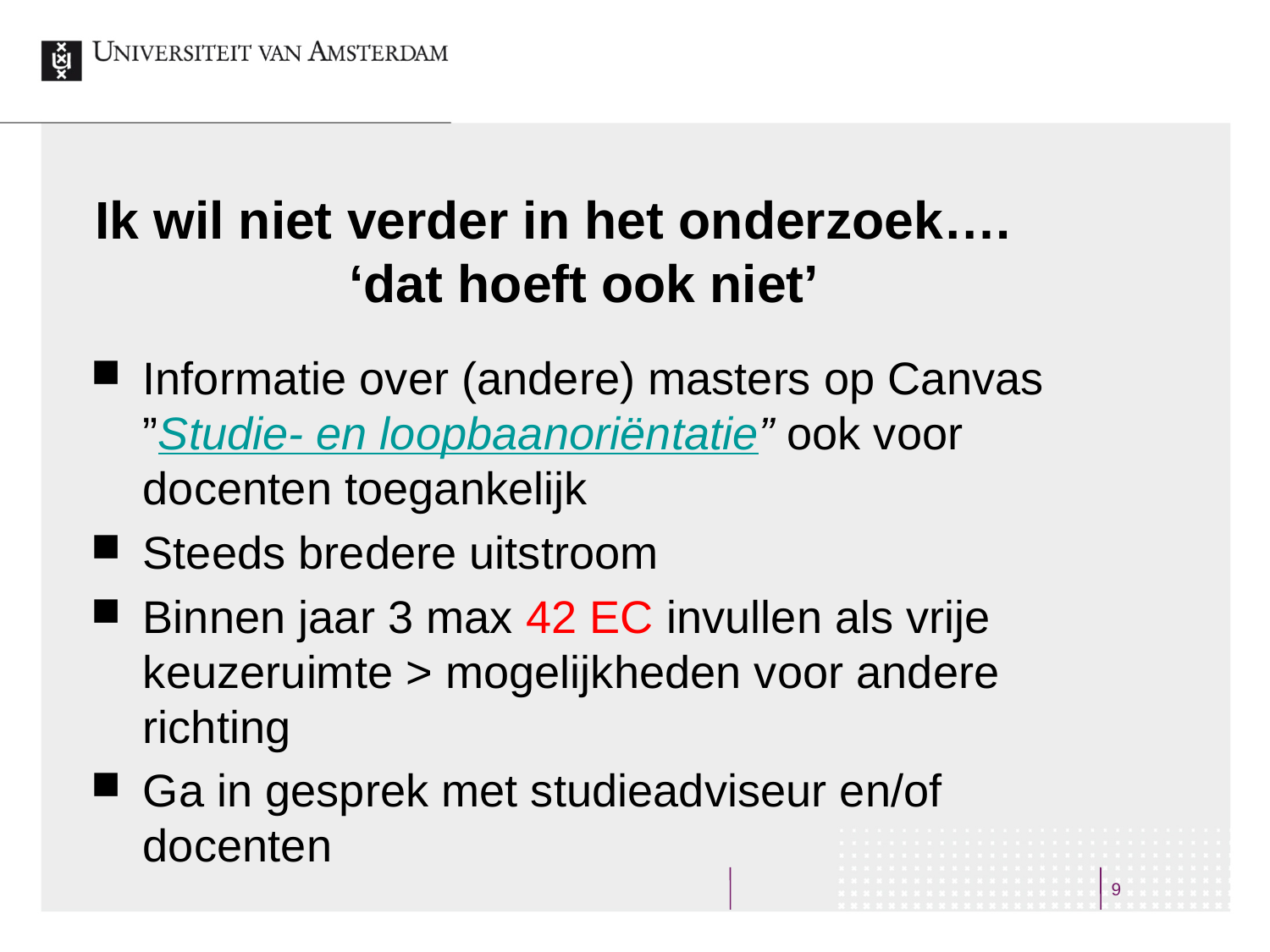

# Ik wil niet verder in het onderzoek…. ‘dat hoeft ook niet’
Informatie over (andere) masters op Canvas
”Studie- en loopbaanoriëntatie” ook voor docenten toegankelijk
Steeds bredere uitstroom
Binnen jaar 3 max 42 EC invullen als vrije keuzeruimte > mogelijkheden voor andere richting
Ga in gesprek met studieadviseur en/of docenten

9